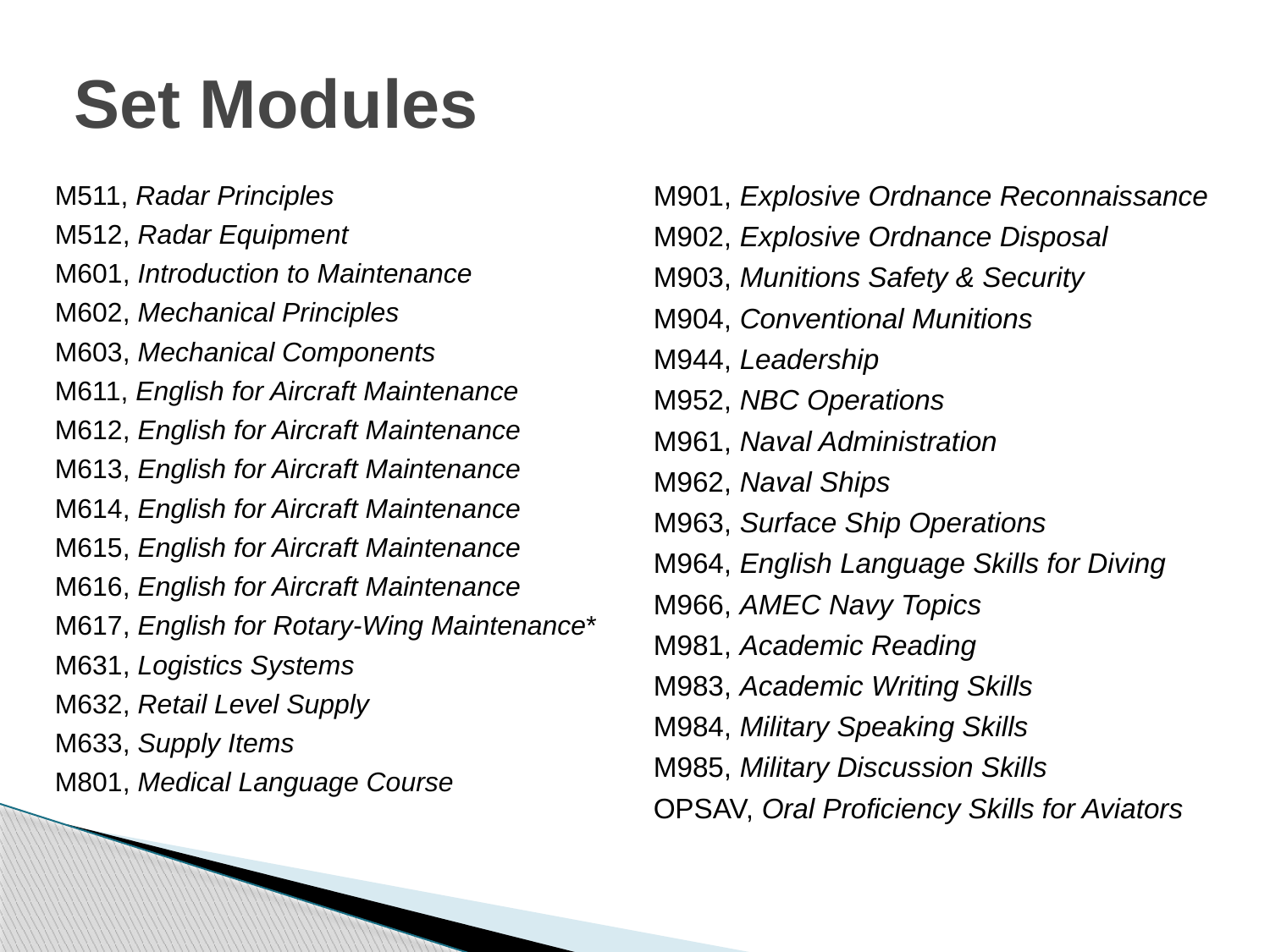

# Set Modules
M511, Radar Principles
M512, Radar Equipment
M601, Introduction to Maintenance
M602, Mechanical Principles
M603, Mechanical Components
M611, English for Aircraft Maintenance
M612, English for Aircraft Maintenance
M613, English for Aircraft Maintenance
M614, English for Aircraft Maintenance
M615, English for Aircraft Maintenance
M616, English for Aircraft Maintenance
M617, English for Rotary-Wing Maintenance*
M631, Logistics Systems
M632, Retail Level Supply
M633, Supply Items
M801, Medical Language Course
M901, Explosive Ordnance Reconnaissance
M902, Explosive Ordnance Disposal
M903, Munitions Safety & Security
M904, Conventional Munitions
M944, Leadership
M952, NBC Operations
M961, Naval Administration
M962, Naval Ships
M963, Surface Ship Operations
M964, English Language Skills for Diving
M966, AMEC Navy Topics
M981, Academic Reading
M983, Academic Writing Skills
M984, Military Speaking Skills
M985, Military Discussion Skills
OPSAV, Oral Proficiency Skills for Aviators